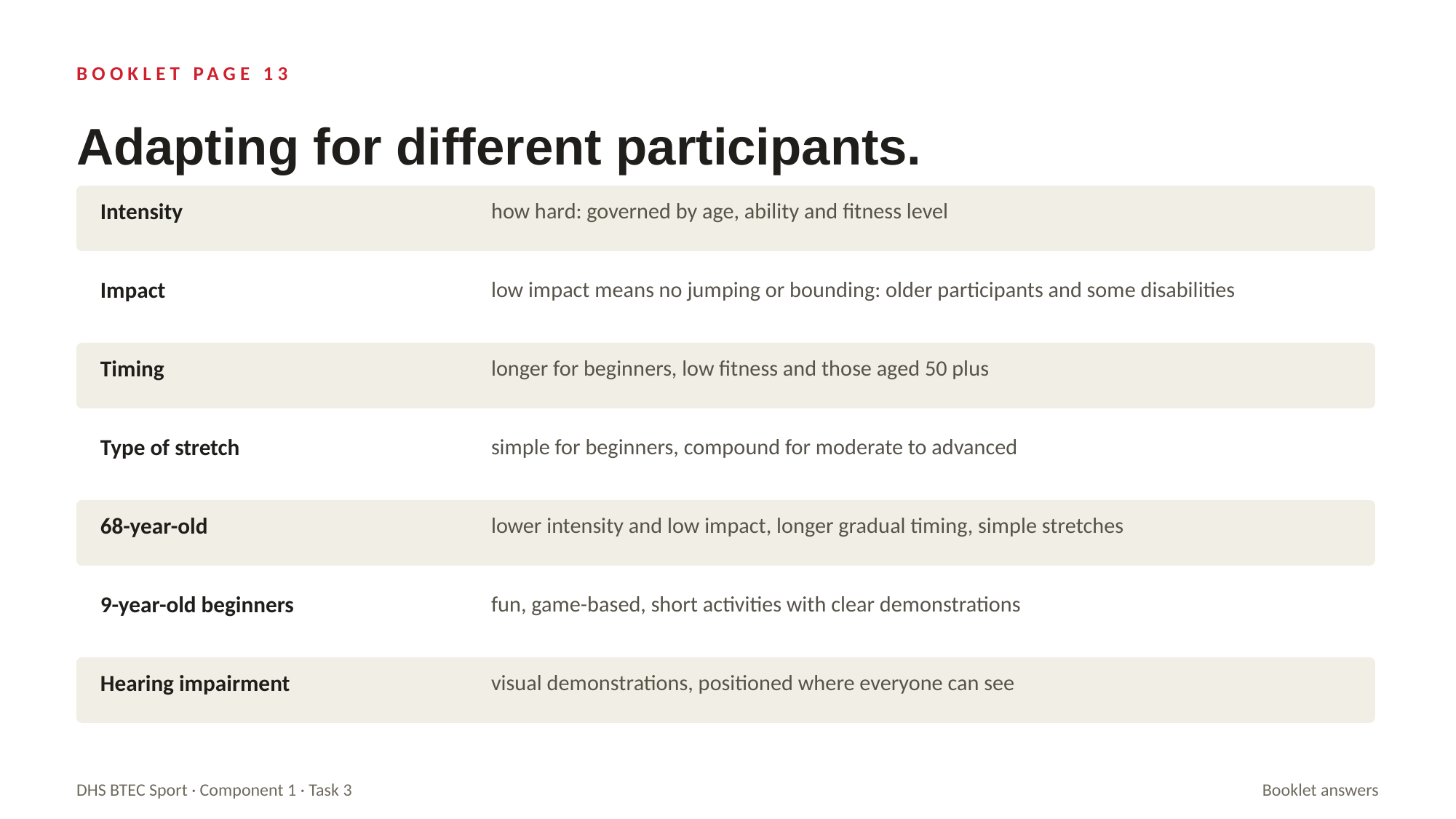

BOOKLET PAGE 13
Adapting for different participants.

Intensity
how hard: governed by age, ability and fitness level

Impact
low impact means no jumping or bounding: older participants and some disabilities

Timing
longer for beginners, low fitness and those aged 50 plus

Type of stretch
simple for beginners, compound for moderate to advanced

68-year-old
lower intensity and low impact, longer gradual timing, simple stretches

9-year-old beginners
fun, game-based, short activities with clear demonstrations

Hearing impairment
visual demonstrations, positioned where everyone can see
DHS BTEC Sport · Component 1 · Task 3
Booklet answers